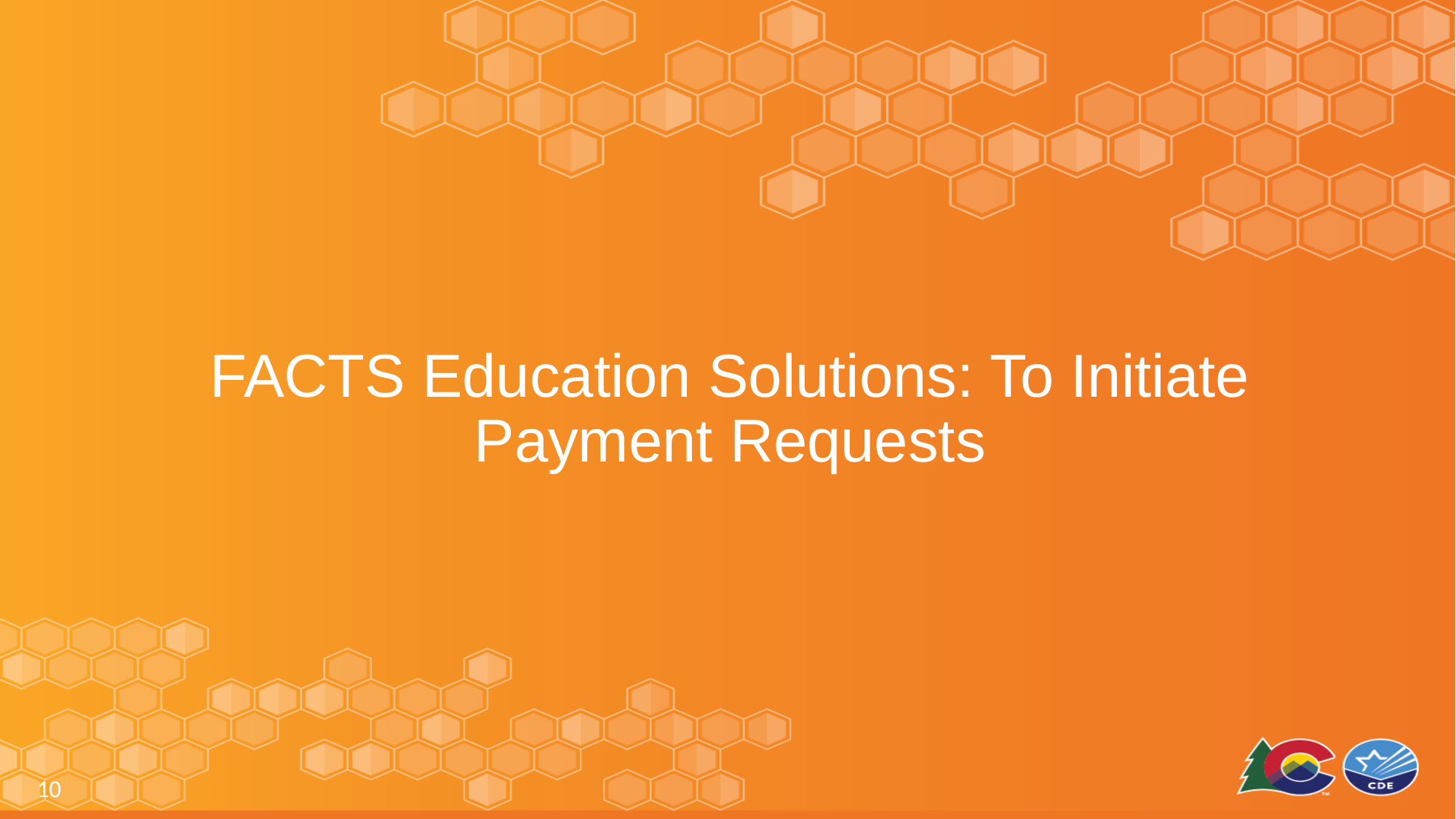

# FACTS Education Solutions: To Initiate Payment Requests
10